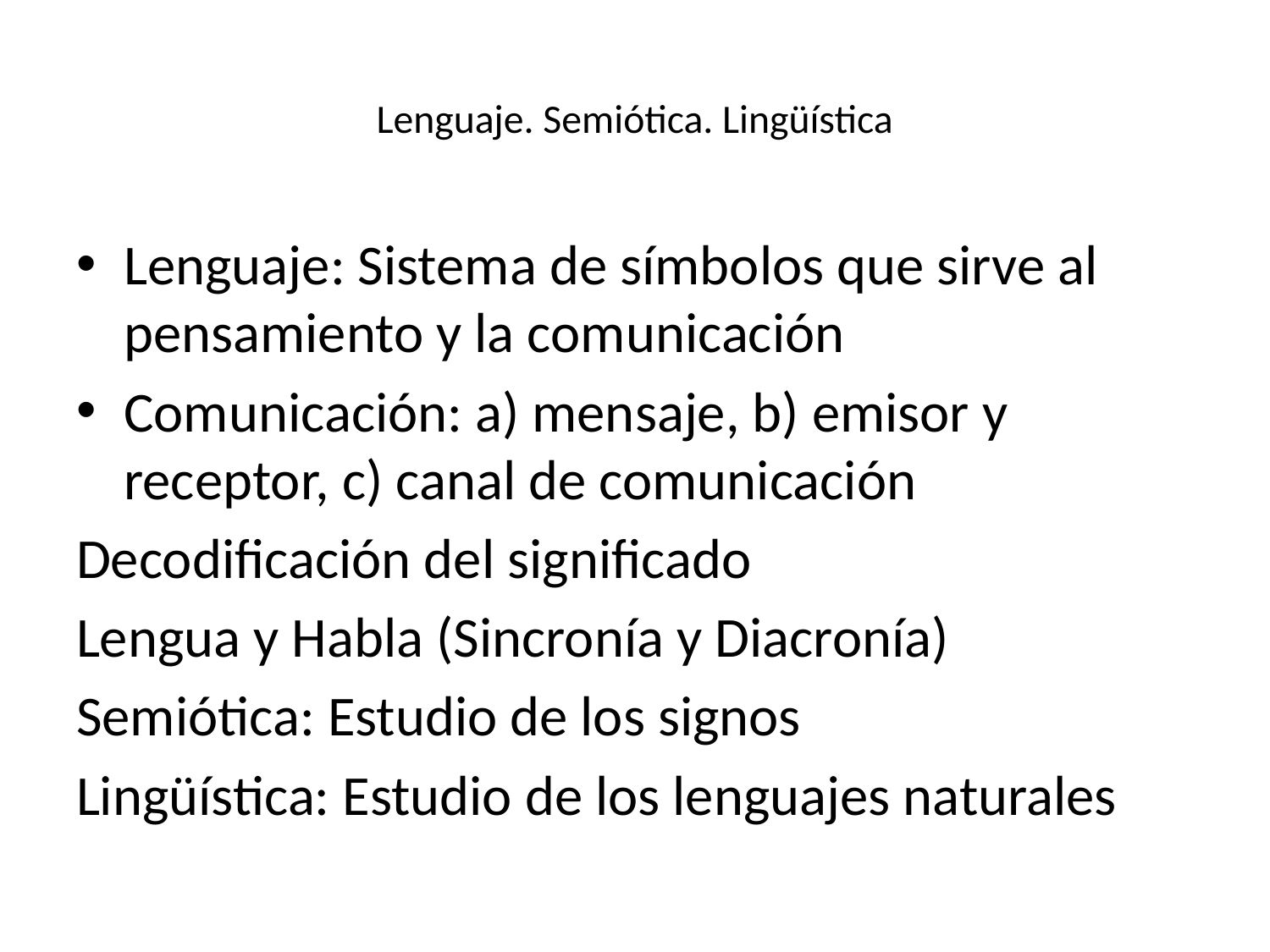

# Lenguaje. Semiótica. Lingüística
Lenguaje: Sistema de símbolos que sirve al pensamiento y la comunicación
Comunicación: a) mensaje, b) emisor y receptor, c) canal de comunicación
Decodificación del significado
Lengua y Habla (Sincronía y Diacronía)
Semiótica: Estudio de los signos
Lingüística: Estudio de los lenguajes naturales